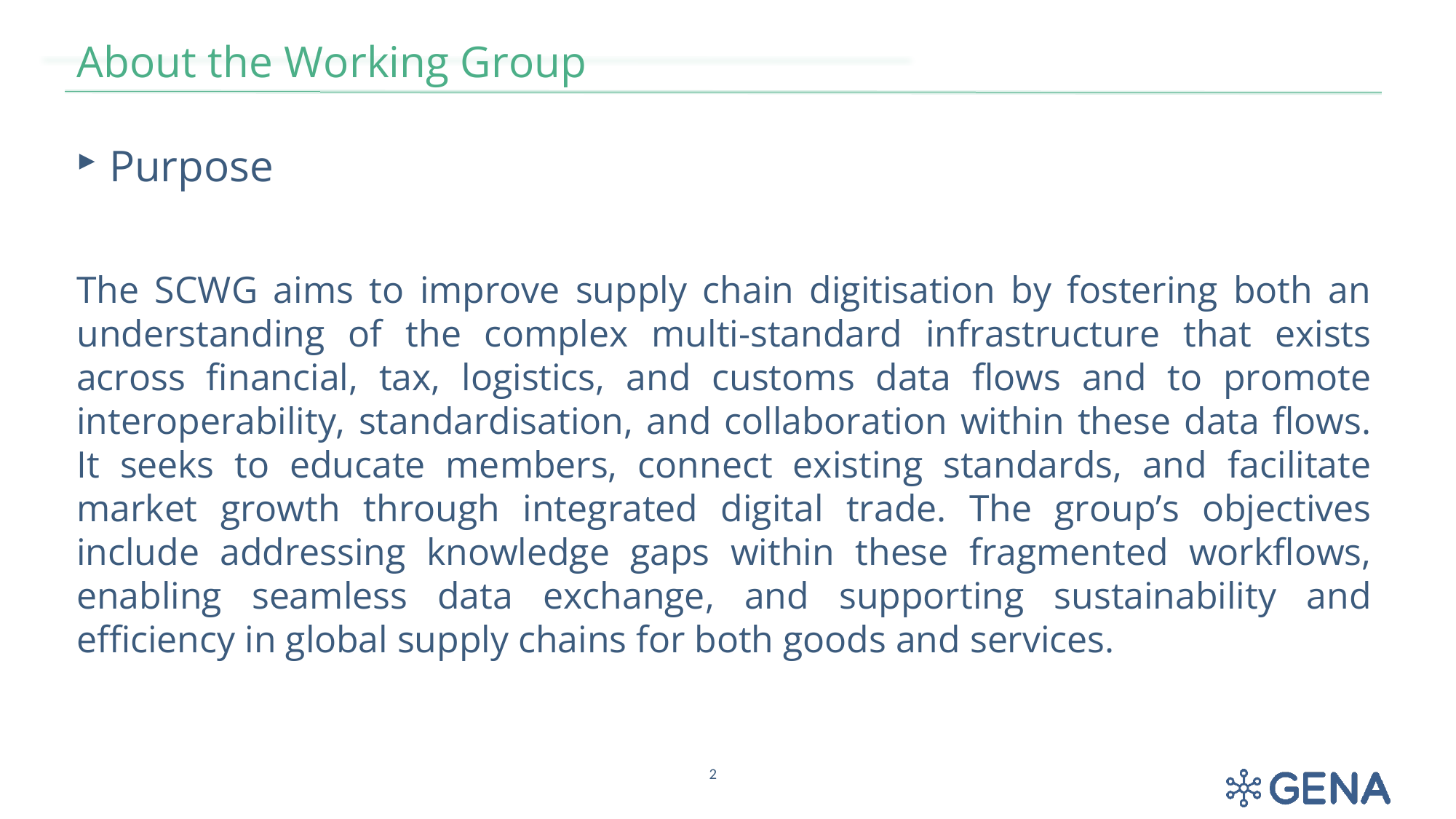

# About the Working Group
Purpose

The SCWG aims to improve supply chain digitisation by fostering both an understanding of the complex multi-standard infrastructure that exists across financial, tax, logistics, and customs data flows and to promote interoperability, standardisation, and collaboration within these data flows. It seeks to educate members, connect existing standards, and facilitate market growth through integrated digital trade. The group’s objectives include addressing knowledge gaps within these fragmented workflows, enabling seamless data exchange, and supporting sustainability and efficiency in global supply chains for both goods and services.